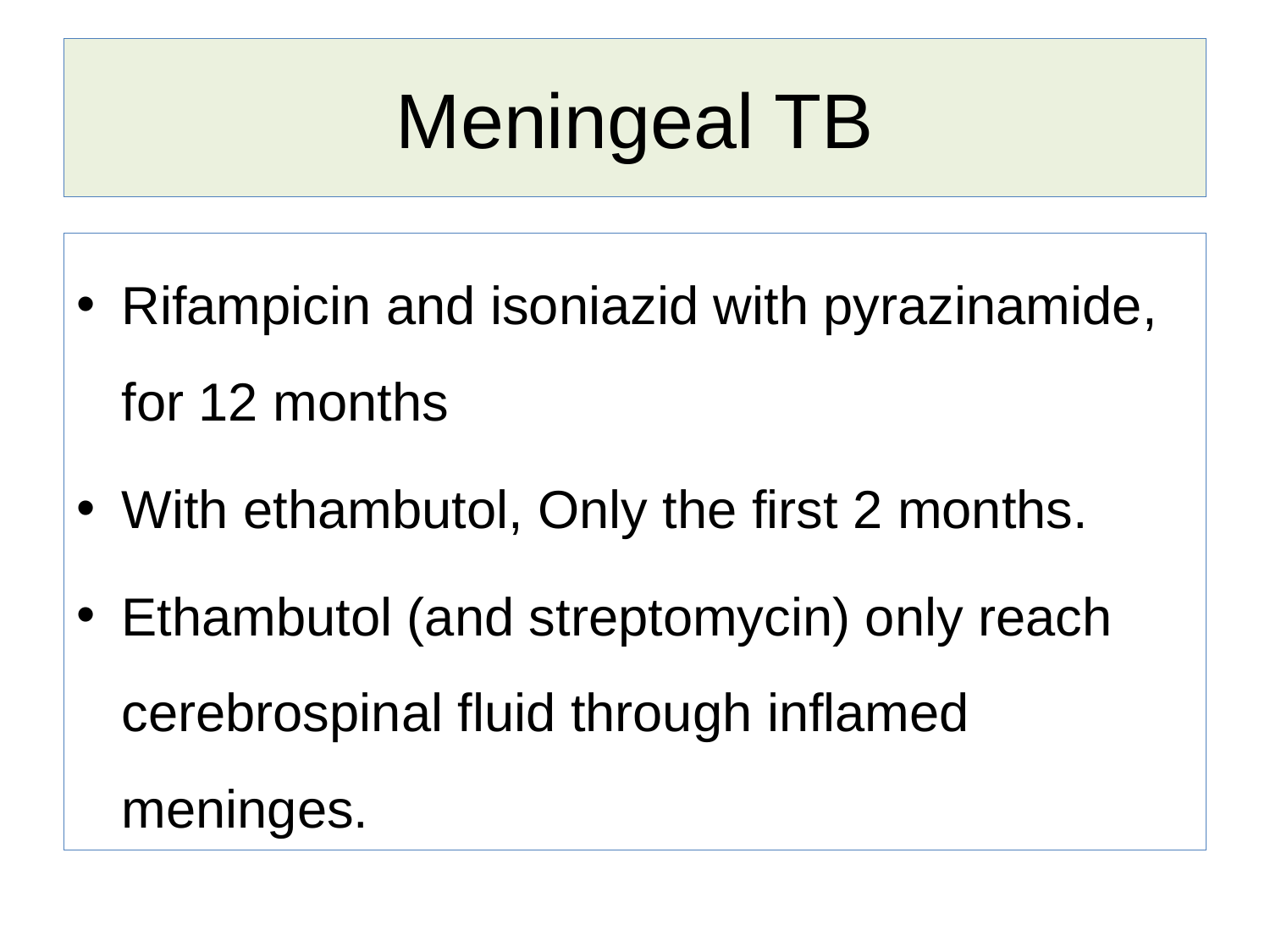

# Meningeal TB
Rifampicin and isoniazid with pyrazinamide, for 12 months
With ethambutol, Only the first 2 months.
Ethambutol (and streptomycin) only reach cerebrospinal fluid through inflamed meninges.